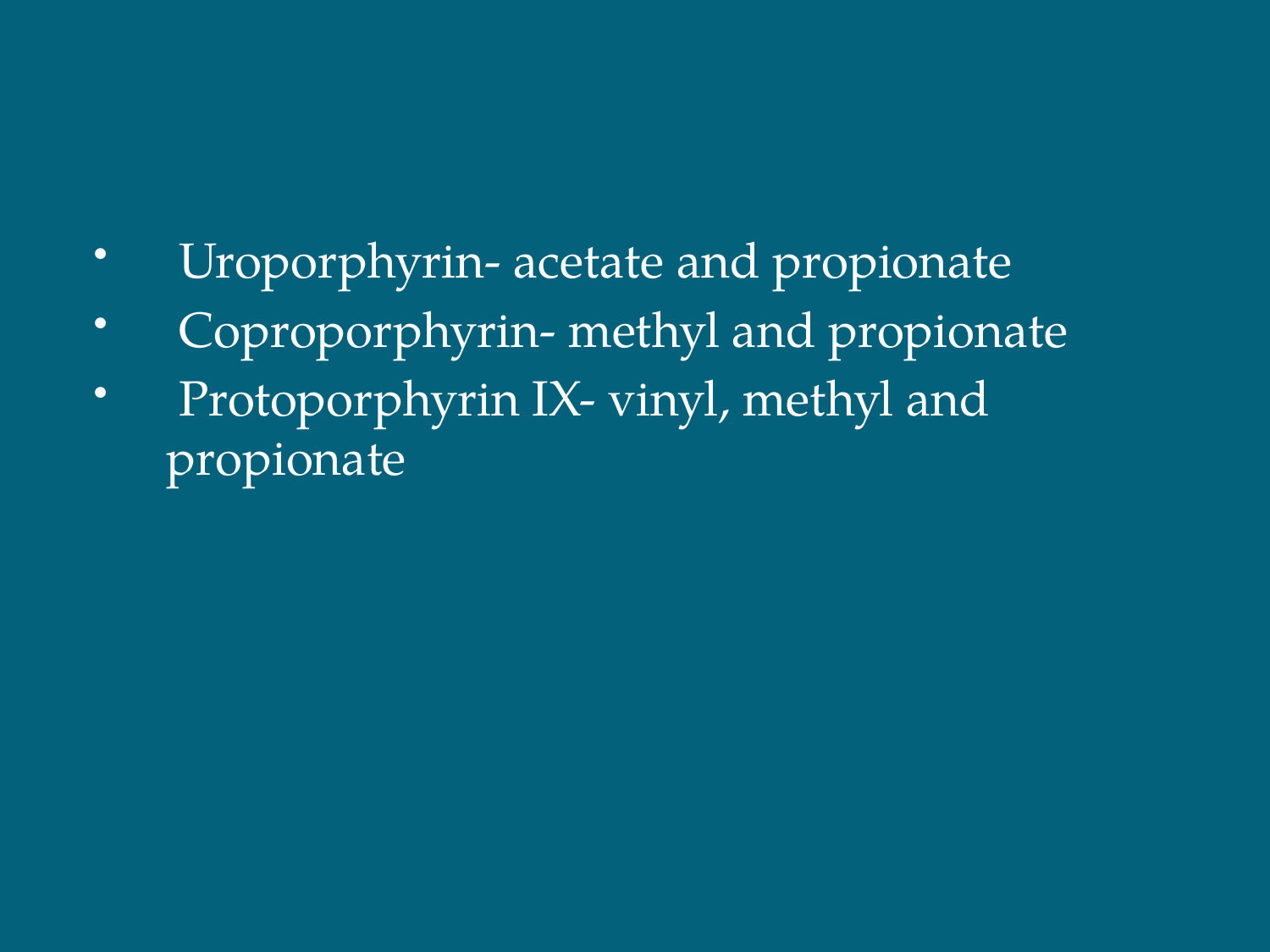

#
 Uroporphyrin- acetate and propionate
 Coproporphyrin- methyl and propionate
 Protoporphyrin IX- vinyl, methyl and propionate